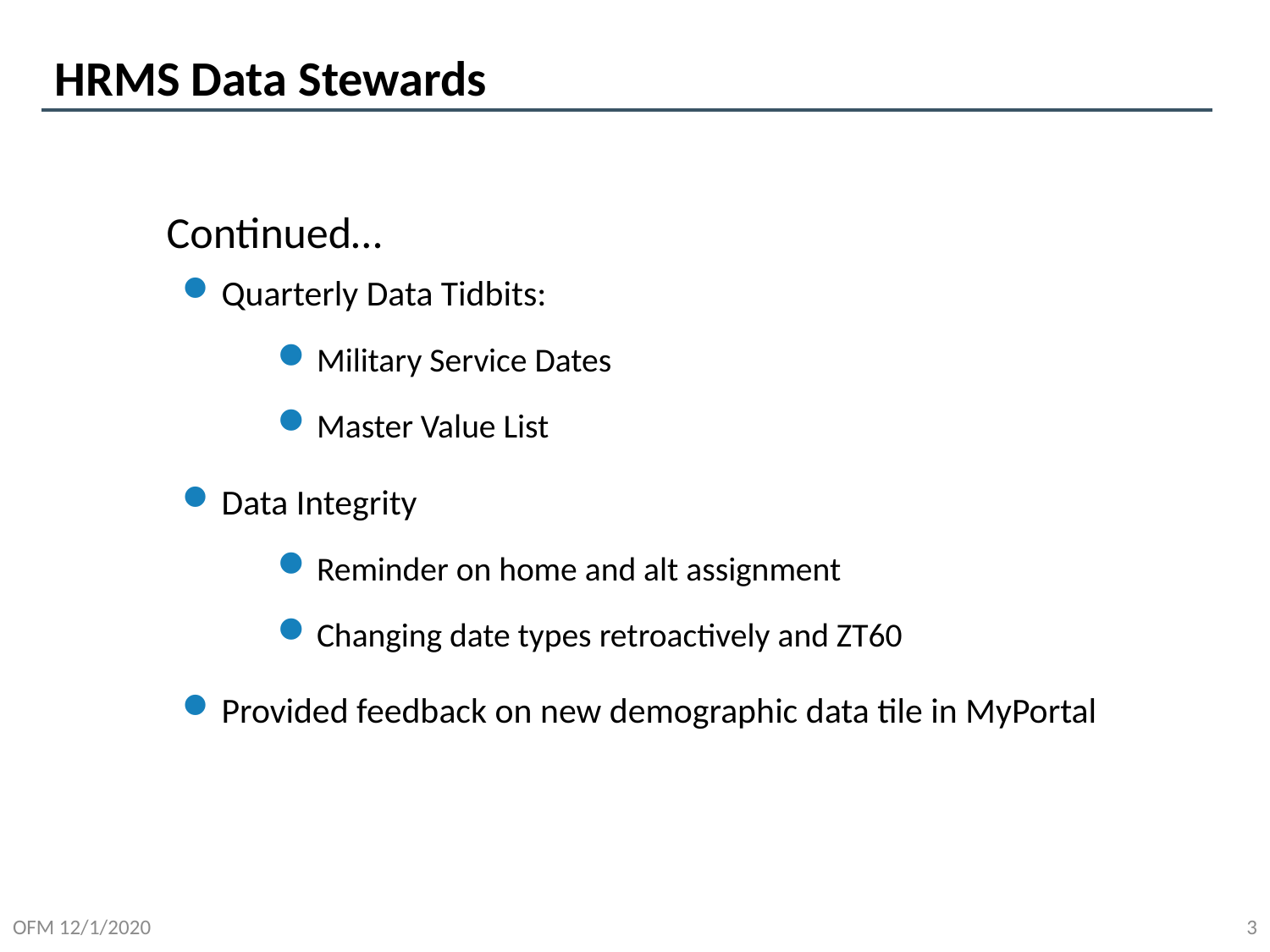

# HRMS Data Stewards
Continued…
Quarterly Data Tidbits:
Military Service Dates
Master Value List
Data Integrity
Reminder on home and alt assignment
Changing date types retroactively and ZT60
Provided feedback on new demographic data tile in MyPortal
OFM 12/1/2020
3